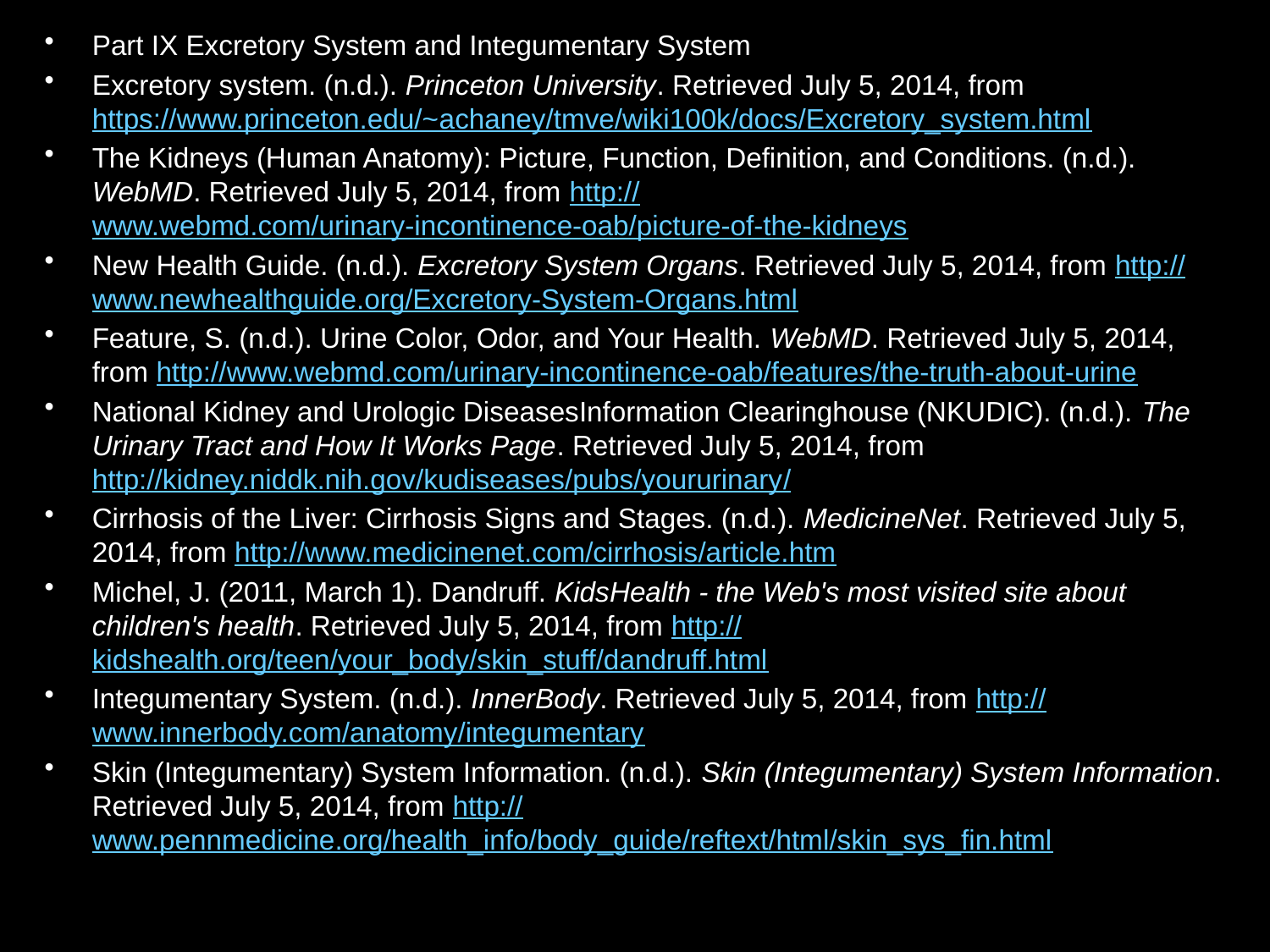

Part IX Excretory System and Integumentary System
Excretory system. (n.d.). Princeton University. Retrieved July 5, 2014, from https://www.princeton.edu/~achaney/tmve/wiki100k/docs/Excretory_system.html
The Kidneys (Human Anatomy): Picture, Function, Definition, and Conditions. (n.d.). WebMD. Retrieved July 5, 2014, from http://www.webmd.com/urinary-incontinence-oab/picture-of-the-kidneys
New Health Guide. (n.d.). Excretory System Organs. Retrieved July 5, 2014, from http://www.newhealthguide.org/Excretory-System-Organs.html
Feature, S. (n.d.). Urine Color, Odor, and Your Health. WebMD. Retrieved July 5, 2014, from http://www.webmd.com/urinary-incontinence-oab/features/the-truth-about-urine
National Kidney and Urologic DiseasesInformation Clearinghouse (NKUDIC). (n.d.). The Urinary Tract and How It Works Page. Retrieved July 5, 2014, from http://kidney.niddk.nih.gov/kudiseases/pubs/yoururinary/
Cirrhosis of the Liver: Cirrhosis Signs and Stages. (n.d.). MedicineNet. Retrieved July 5, 2014, from http://www.medicinenet.com/cirrhosis/article.htm
Michel, J. (2011, March 1). Dandruff. KidsHealth - the Web's most visited site about children's health. Retrieved July 5, 2014, from http://kidshealth.org/teen/your_body/skin_stuff/dandruff.html
Integumentary System. (n.d.). InnerBody. Retrieved July 5, 2014, from http://www.innerbody.com/anatomy/integumentary
Skin (Integumentary) System Information. (n.d.). Skin (Integumentary) System Information. Retrieved July 5, 2014, from http://www.pennmedicine.org/health_info/body_guide/reftext/html/skin_sys_fin.html